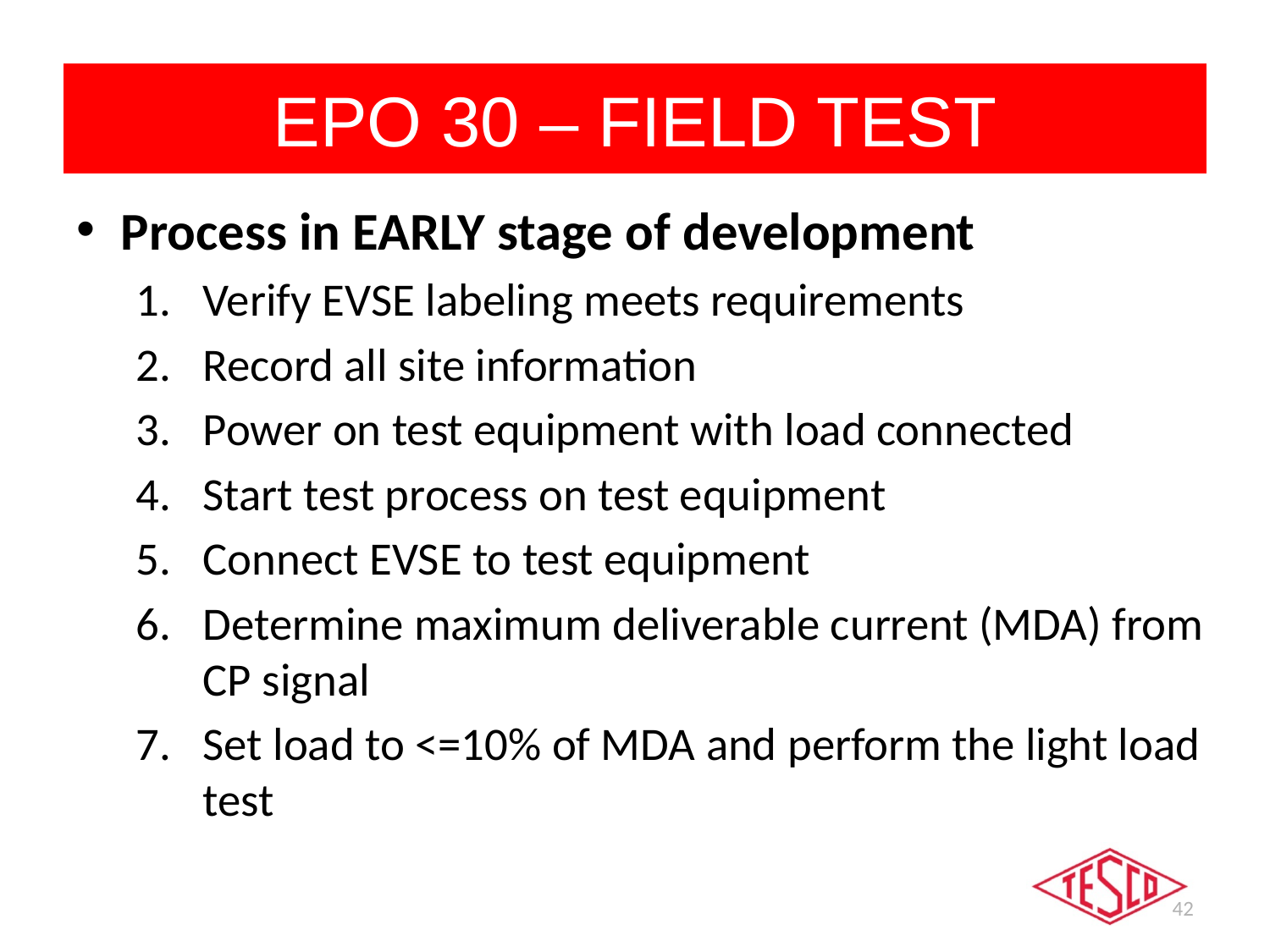

# EPO 30 – FIELD TEST
Process in EARLY stage of development
Verify EVSE labeling meets requirements
Record all site information
Power on test equipment with load connected
Start test process on test equipment
Connect EVSE to test equipment
Determine maximum deliverable current (MDA) from CP signal
Set load to <=10% of MDA and perform the light load test

42